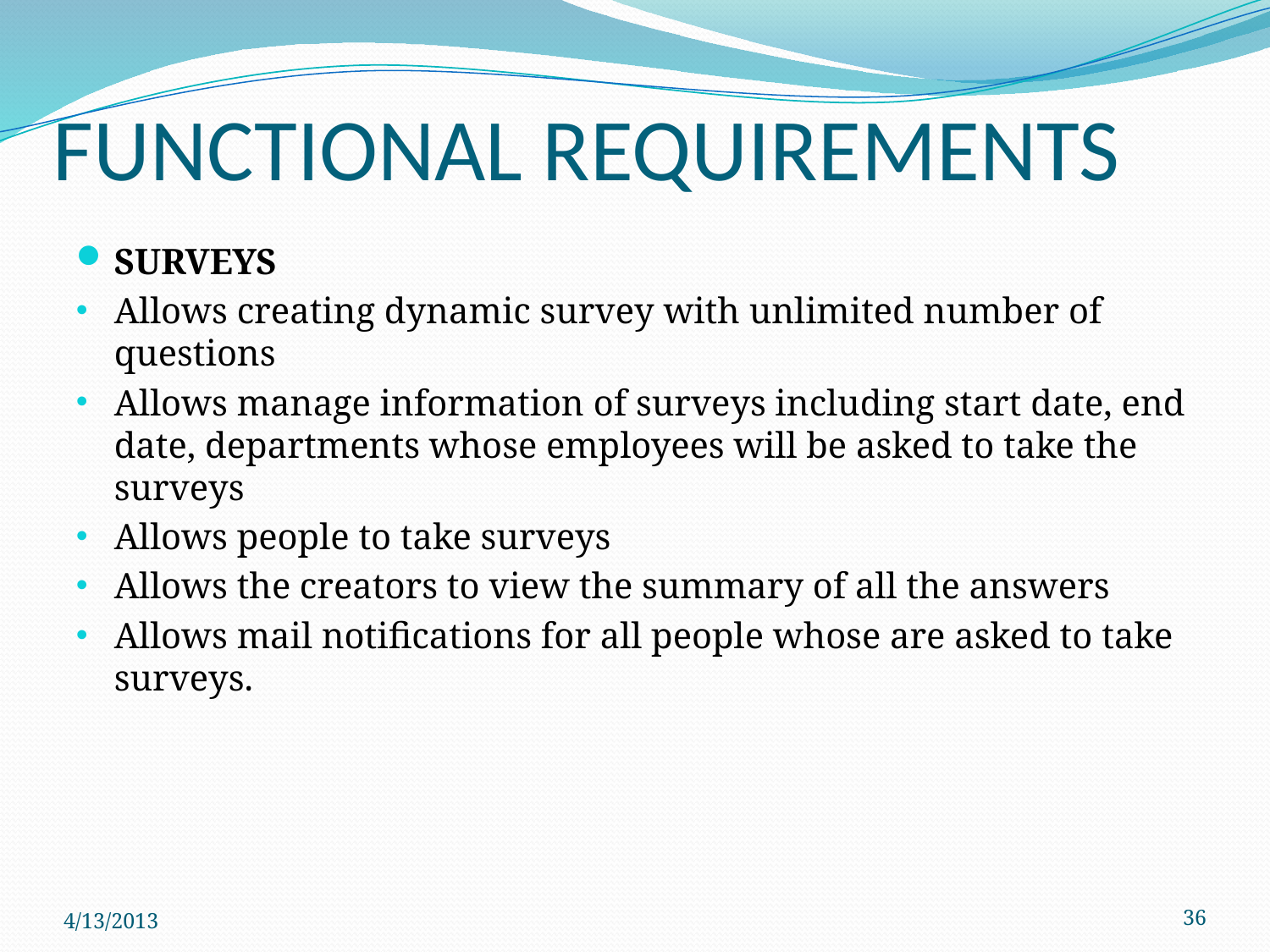

# FUNCTIONAL REQUIREMENTS
SURVEYS
Allows creating dynamic survey with unlimited number of questions
Allows manage information of surveys including start date, end date, departments whose employees will be asked to take the surveys
Allows people to take surveys
Allows the creators to view the summary of all the answers
Allows mail notifications for all people whose are asked to take surveys.
4/13/2013
36